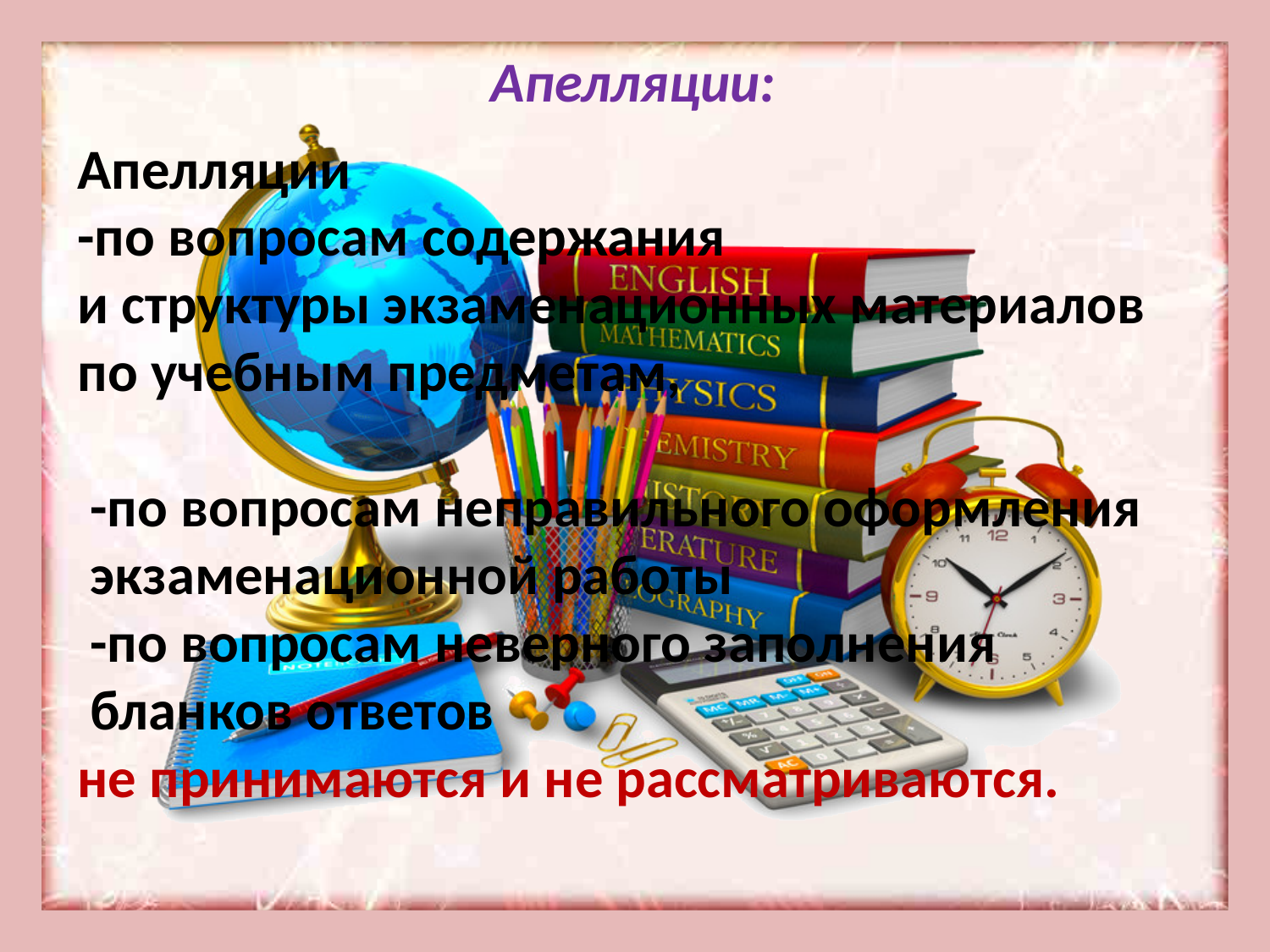

Апелляции:
Апелляции
-по вопросам содержания
и структуры экзаменационных материалов
по учебным предметам,

 -по вопросам неправильного оформления
 экзаменационной работы
 -по вопросам неверного заполнения
 бланков ответов
не принимаются и не рассматриваются.